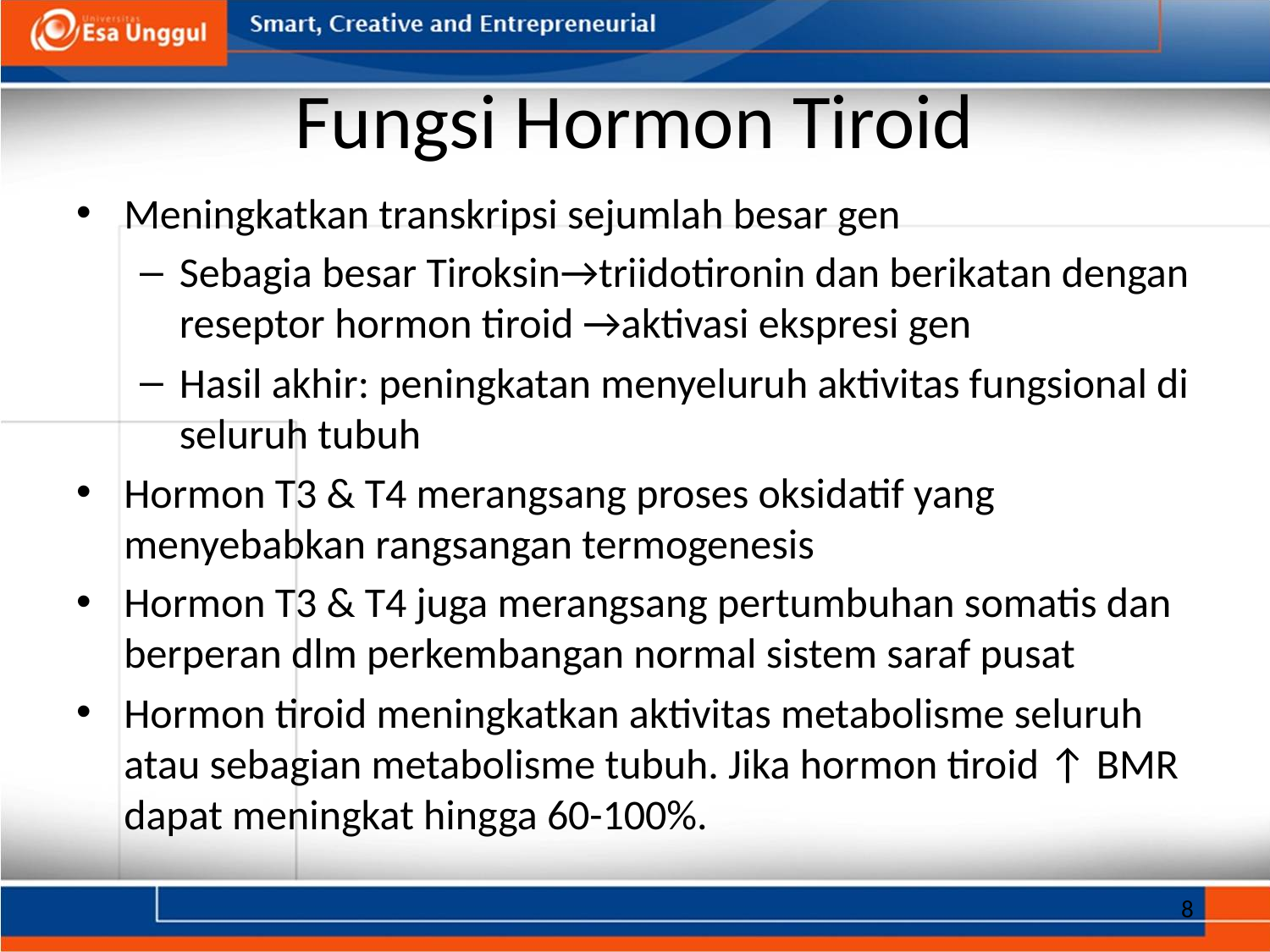

# Fungsi Hormon Tiroid
Meningkatkan transkripsi sejumlah besar gen
Sebagia besar Tiroksin→triidotironin dan berikatan dengan reseptor hormon tiroid →aktivasi ekspresi gen
Hasil akhir: peningkatan menyeluruh aktivitas fungsional di seluruh tubuh
Hormon T3 & T4 merangsang proses oksidatif yang menyebabkan rangsangan termogenesis
Hormon T3 & T4 juga merangsang pertumbuhan somatis dan berperan dlm perkembangan normal sistem saraf pusat
Hormon tiroid meningkatkan aktivitas metabolisme seluruh atau sebagian metabolisme tubuh. Jika hormon tiroid ↑ BMR dapat meningkat hingga 60-100%.

8